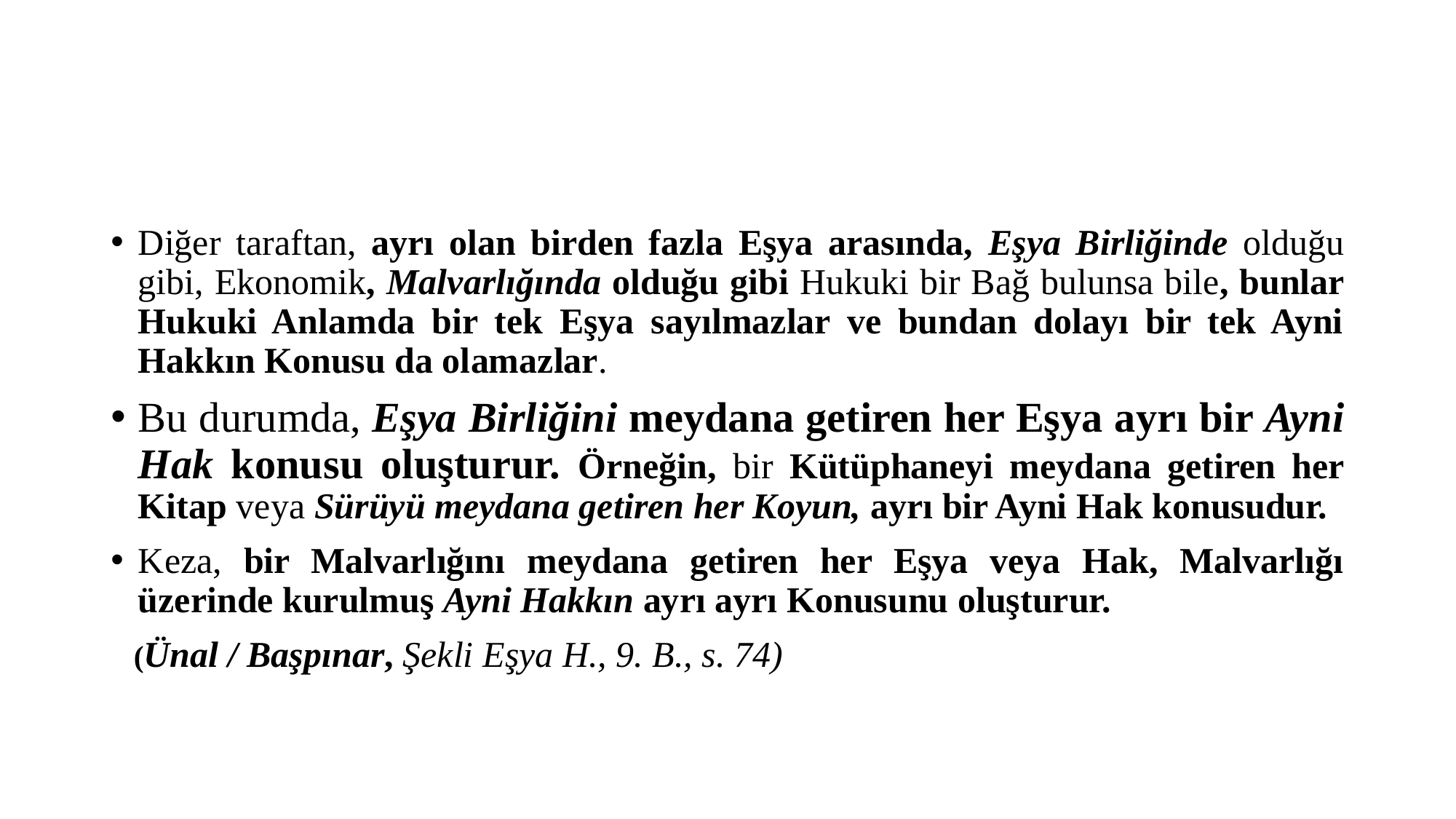

#
Diğer taraftan, ayrı olan birden fazla Eşya arasında, Eşya Birliğinde olduğu gibi, Ekonomik, Malvarlığında olduğu gibi Hukuki bir Bağ bulunsa bile, bunlar Hukuki Anlamda bir tek Eşya sayılmazlar ve bundan dolayı bir tek Ayni Hakkın Konusu da olamazlar.
Bu durumda, Eşya Birliğini meydana getiren her Eşya ayrı bir Ayni Hak konusu oluşturur. Örneğin, bir Kütüphaneyi meydana getiren her Kitap veya Sürüyü meydana getiren her Koyun, ayrı bir Ayni Hak konusudur.
Keza, bir Malvarlığını meydana getiren her Eşya veya Hak, Malvarlığı üzerinde kurulmuş Ayni Hakkın ayrı ayrı Konusunu oluşturur.
   (Ünal / Başpınar, Şekli Eşya H., 9. B., s. 74)